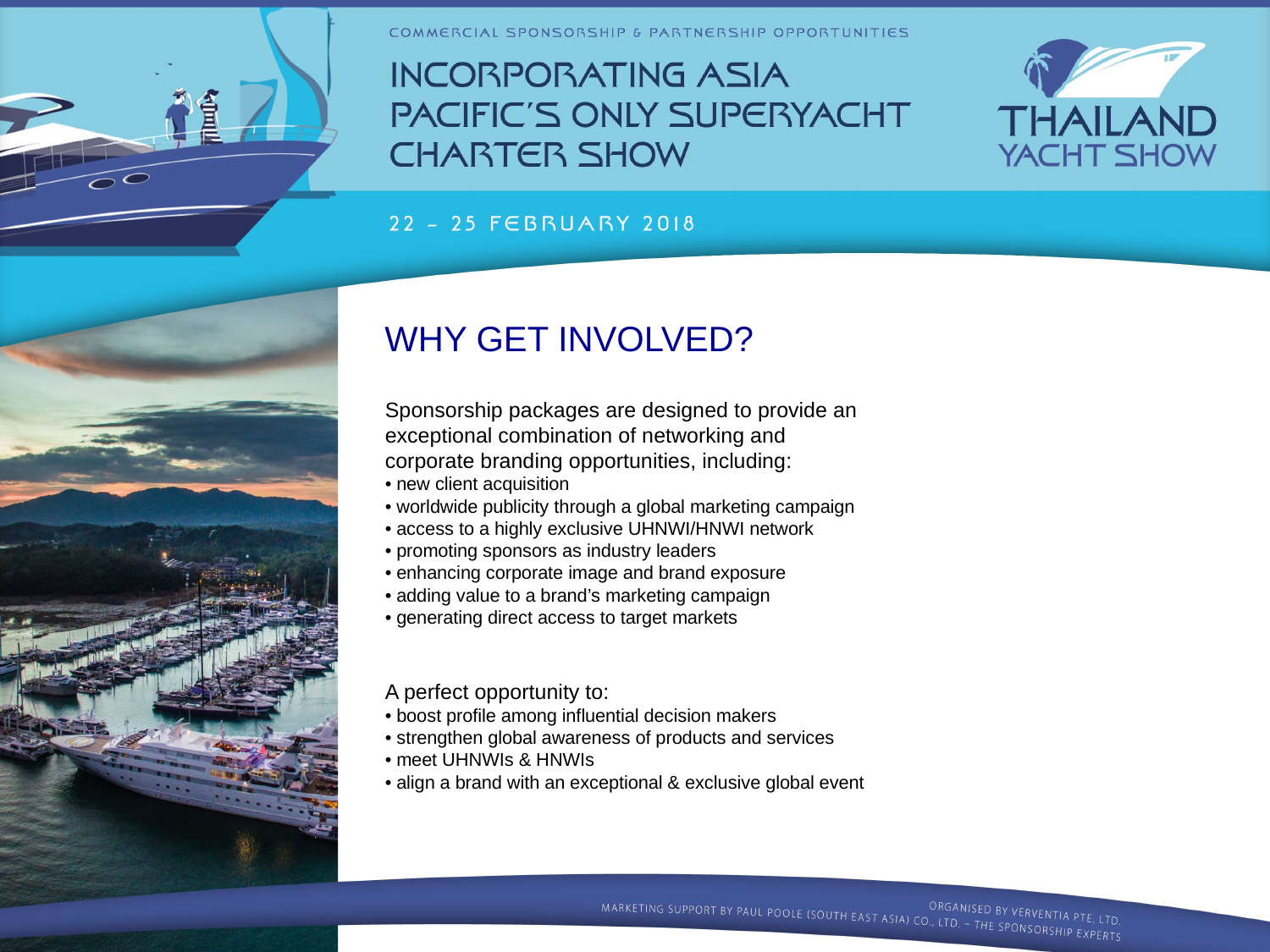

WHY GET INVOLVED?
Sponsorship packages are designed to provide an exceptional combination of networking and corporate branding opportunities, including:
• new client acquisition
• worldwide publicity through a global marketing campaign
• access to a highly exclusive UHNWI/HNWI network
• promoting sponsors as industry leaders
• enhancing corporate image and brand exposure
• adding value to a brand’s marketing campaign
• generating direct access to target markets

A perfect opportunity to:
• boost profile among influential decision makers
• strengthen global awareness of products and services
• meet UHNWIs & HNWIs
• align a brand with an exceptional & exclusive global event